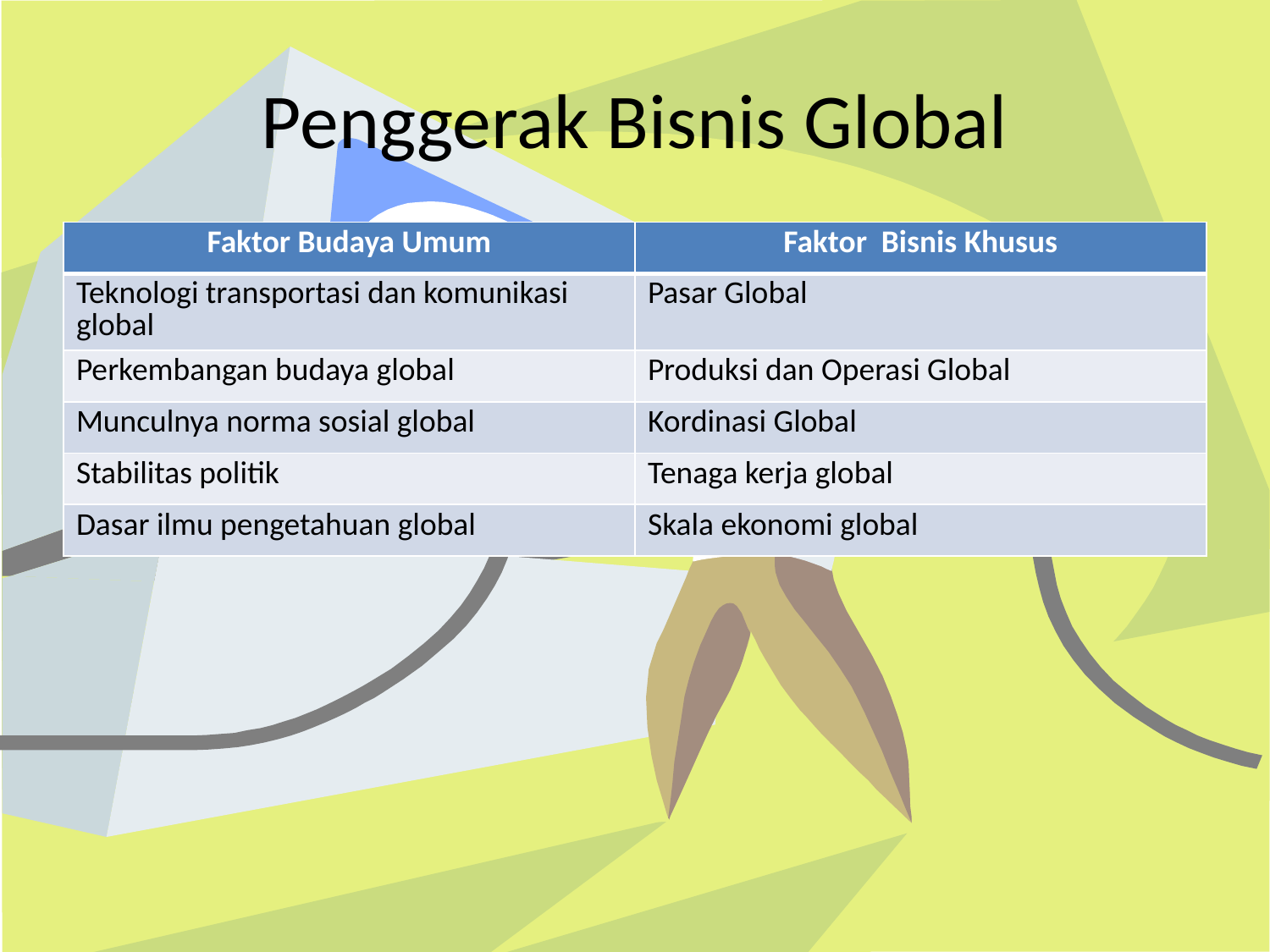

# Penggerak Bisnis Global
| Faktor Budaya Umum | Faktor Bisnis Khusus |
| --- | --- |
| Teknologi transportasi dan komunikasi global | Pasar Global |
| Perkembangan budaya global | Produksi dan Operasi Global |
| Munculnya norma sosial global | Kordinasi Global |
| Stabilitas politik | Tenaga kerja global |
| Dasar ilmu pengetahuan global | Skala ekonomi global |